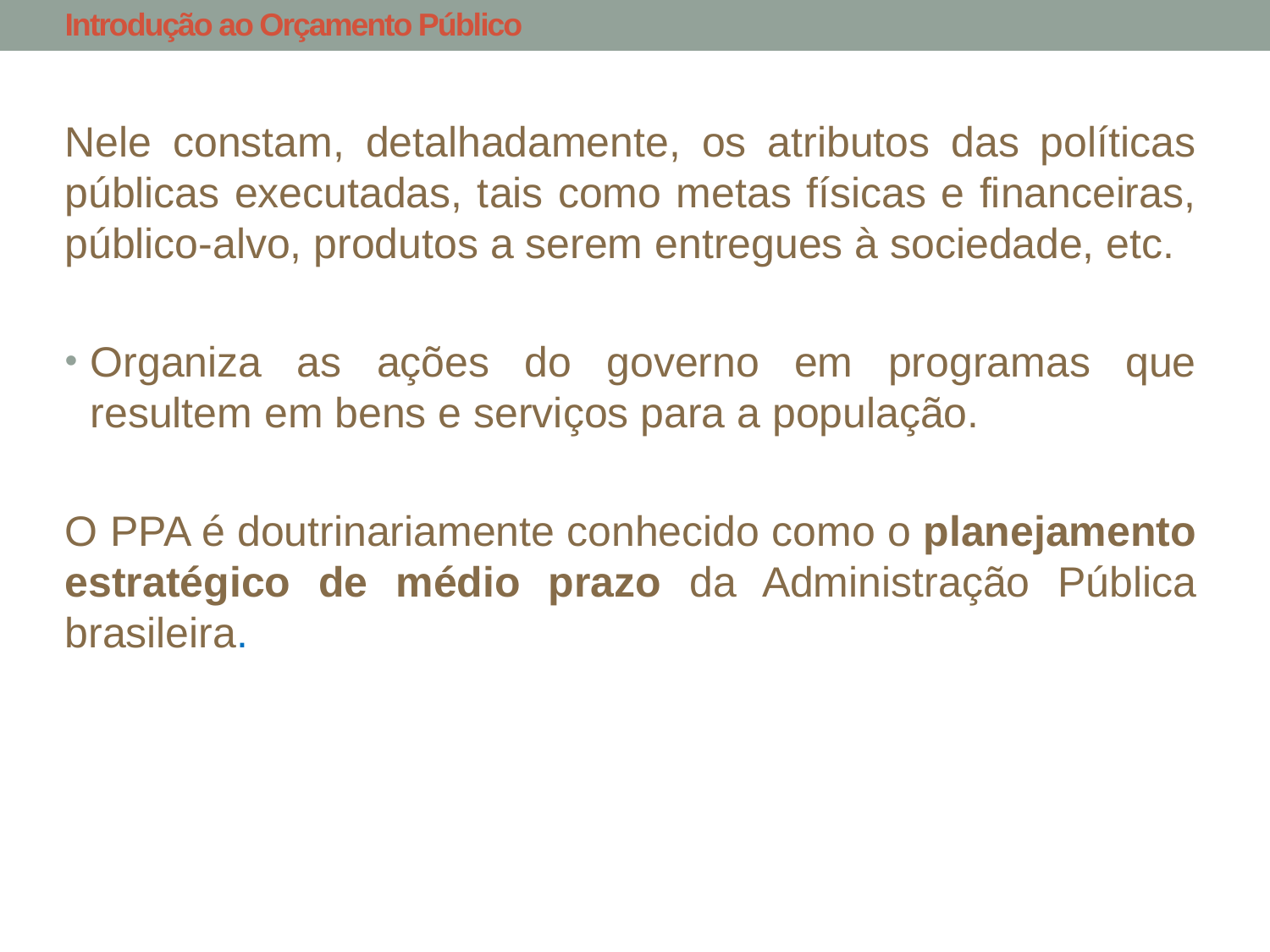

Introdução ao Orçamento Público
# Nele constam, detalhadamente, os atributos das políticas públicas executadas, tais como metas físicas e financeiras, público-alvo, produtos a serem entregues à sociedade, etc.

Organiza as ações do governo em programas que resultem em bens e serviços para a população.

O PPA é doutrinariamente conhecido como o planejamento estratégico de médio prazo da Administração Pública brasileira.